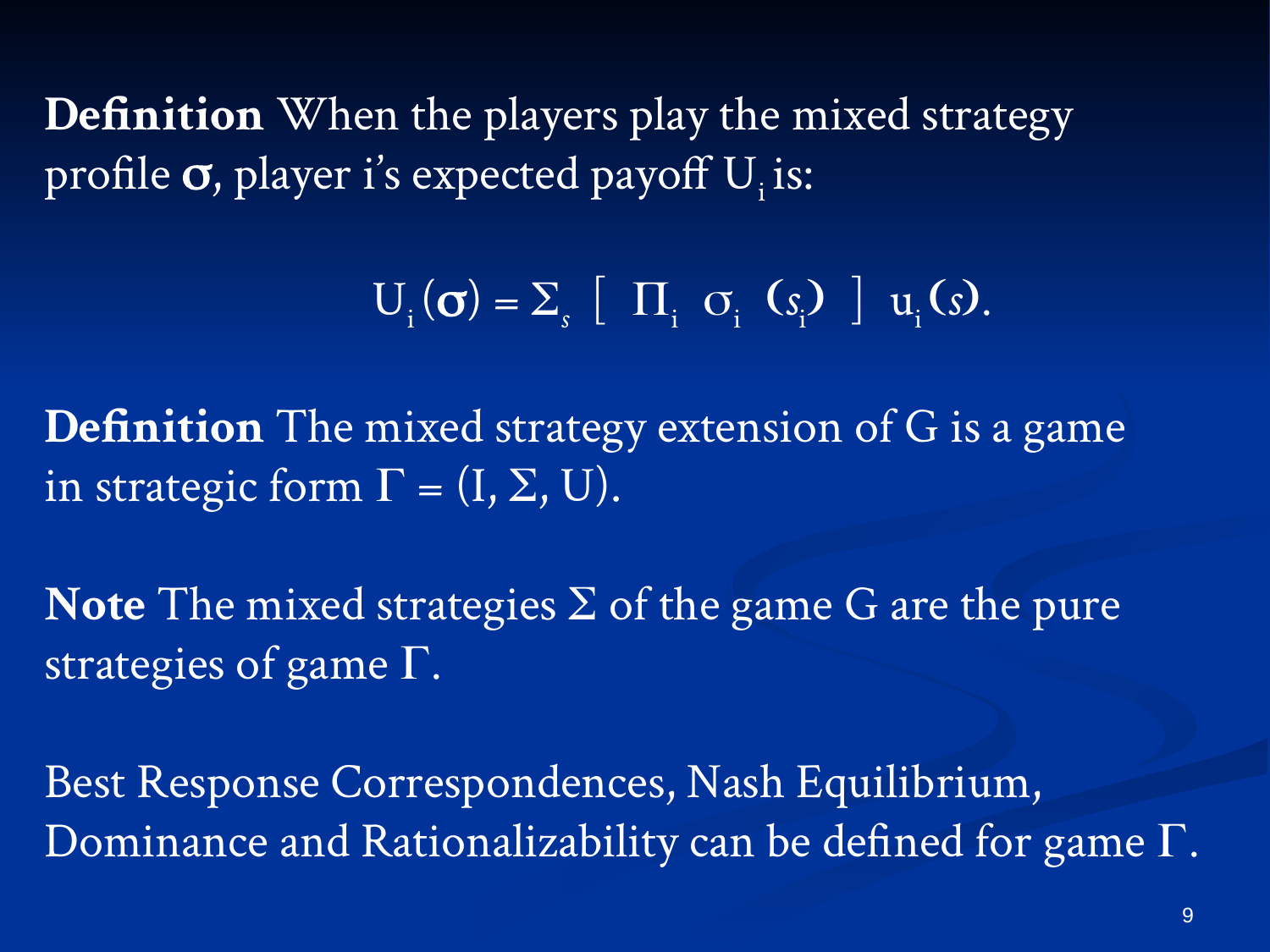

Definition When the players play the mixed strategy
profile σ, player i’s expected payoff Ui is:

			Ui (σ) = Σs [ Πi σi (si) ] ui (s).

Definition The mixed strategy extension of G is a game
in strategic form Γ = (I, Σ, U).

Note The mixed strategies Σ of the game G are the pure
strategies of game Γ.

Best Response Correspondences, Nash Equilibrium,
Dominance and Rationalizability can be defined for game Γ.
9